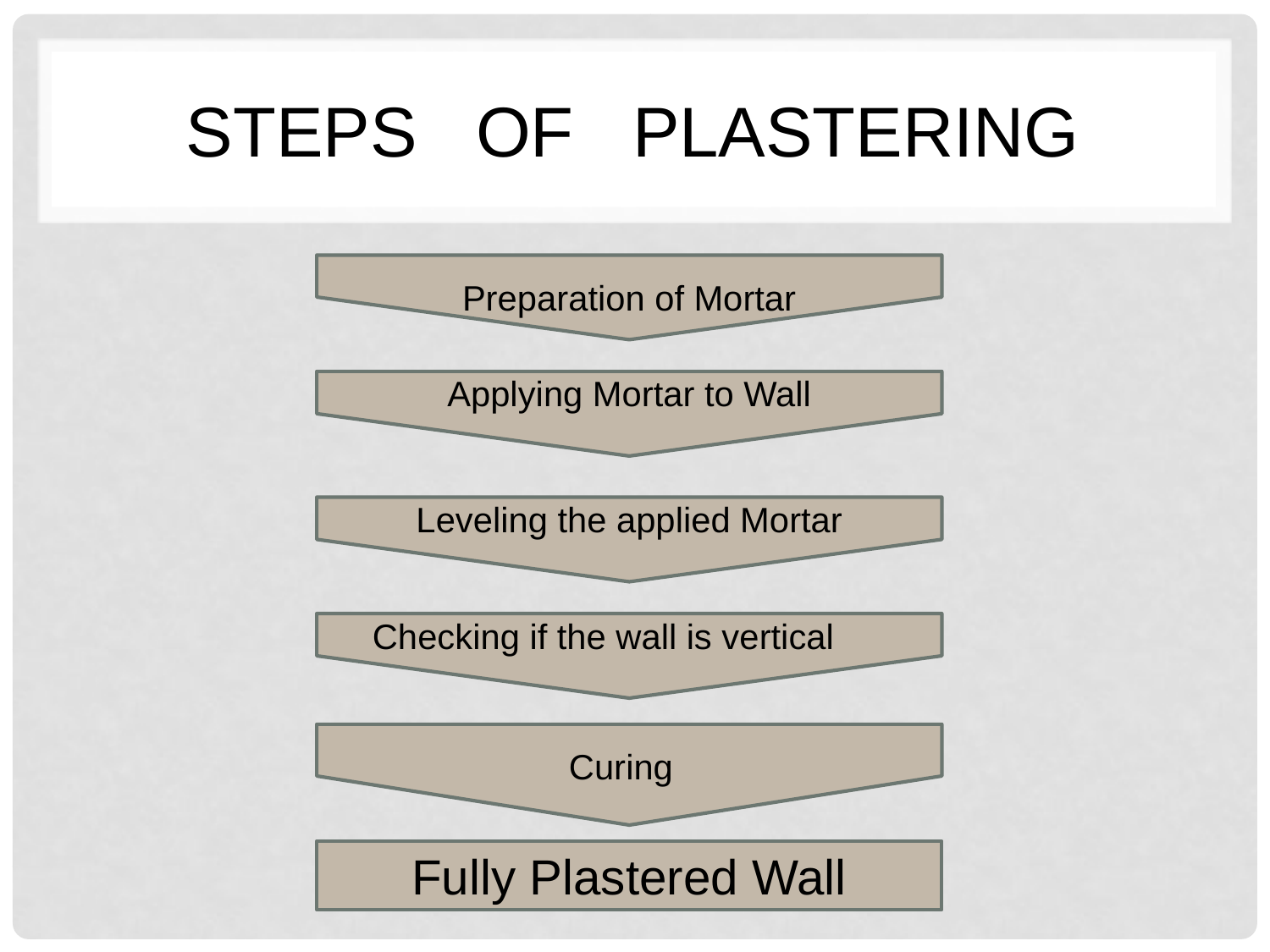

# Steps   of   Plastering

Preparation of Mortar
Applying Mortar to Wall
Leveling the applied Mortar
Checking if the wall is vertical

Curing

Fully Plastered Wall